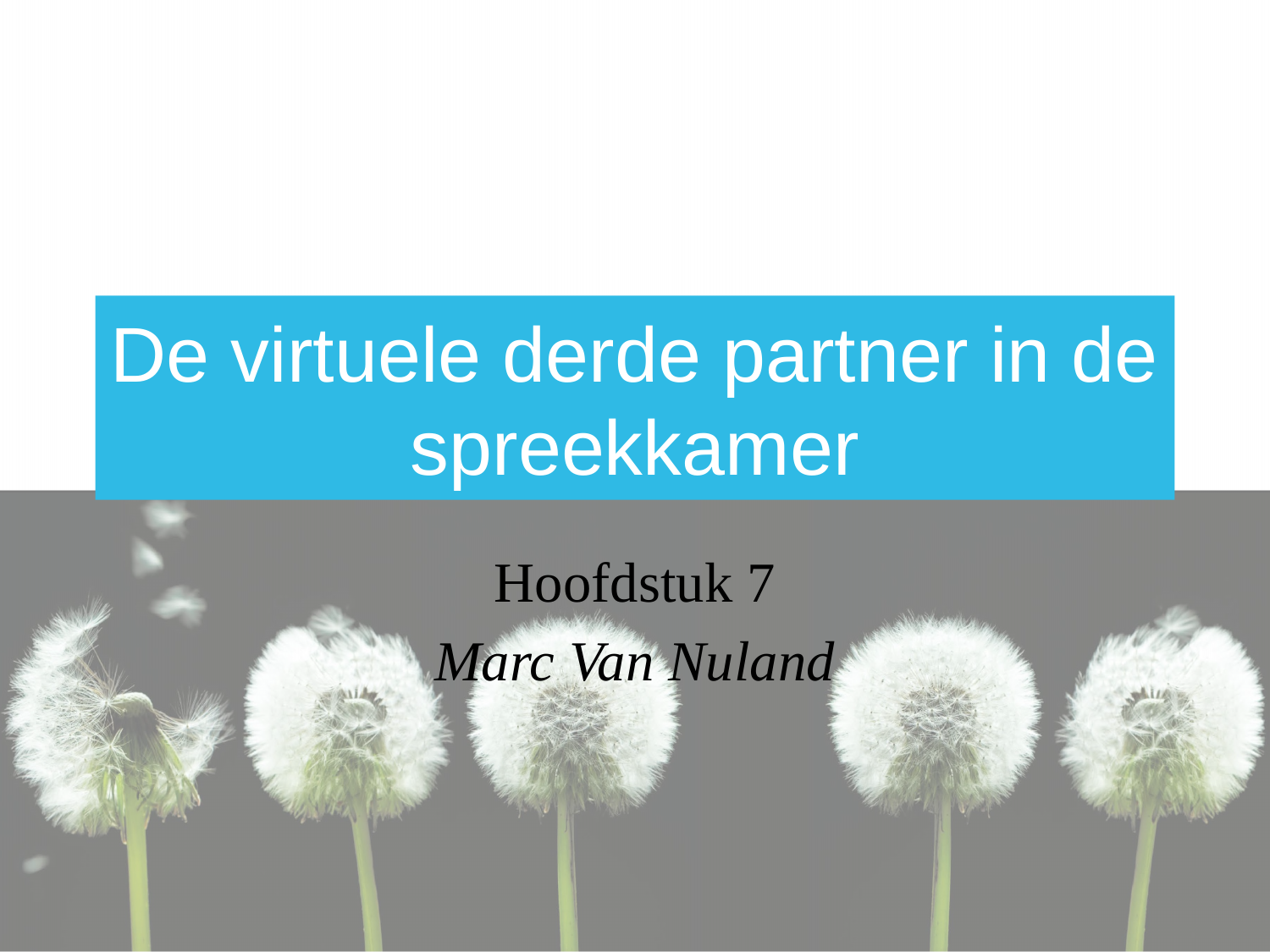

# De virtuele derde partner in de spreekkamer
Hoofdstuk 7
Marc Van Nuland